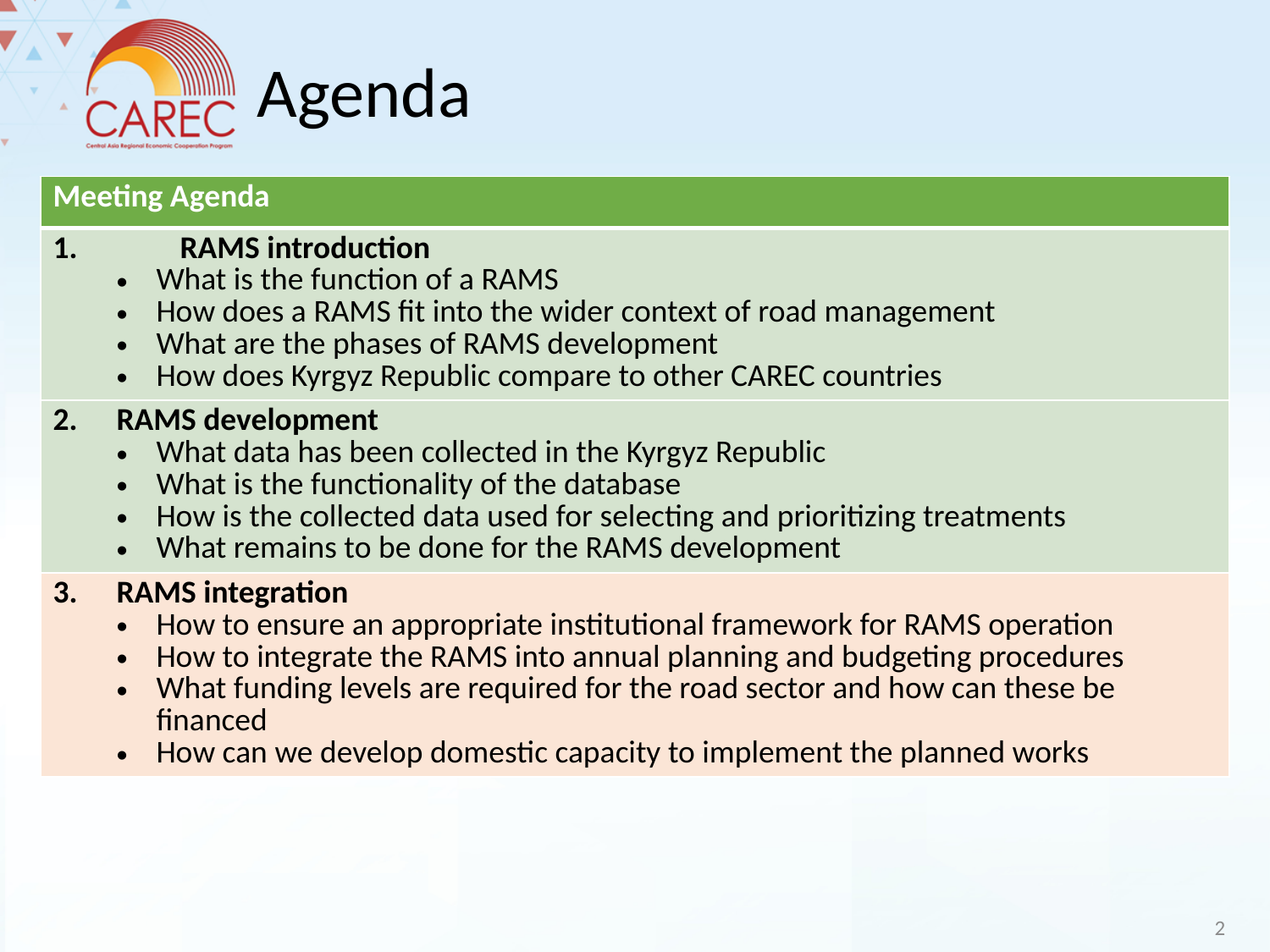

# Agenda
| Meeting Agenda |
| --- |
| 1. RAMS introduction What is the function of a RAMS How does a RAMS fit into the wider context of road management What are the phases of RAMS development How does Kyrgyz Republic compare to other CAREC countries |
| RAMS development What data has been collected in the Kyrgyz Republic What is the functionality of the database How is the collected data used for selecting and prioritizing treatments What remains to be done for the RAMS development |
| RAMS integration How to ensure an appropriate institutional framework for RAMS operation How to integrate the RAMS into annual planning and budgeting procedures What funding levels are required for the road sector and how can these be financed How can we develop domestic capacity to implement the planned works |
2